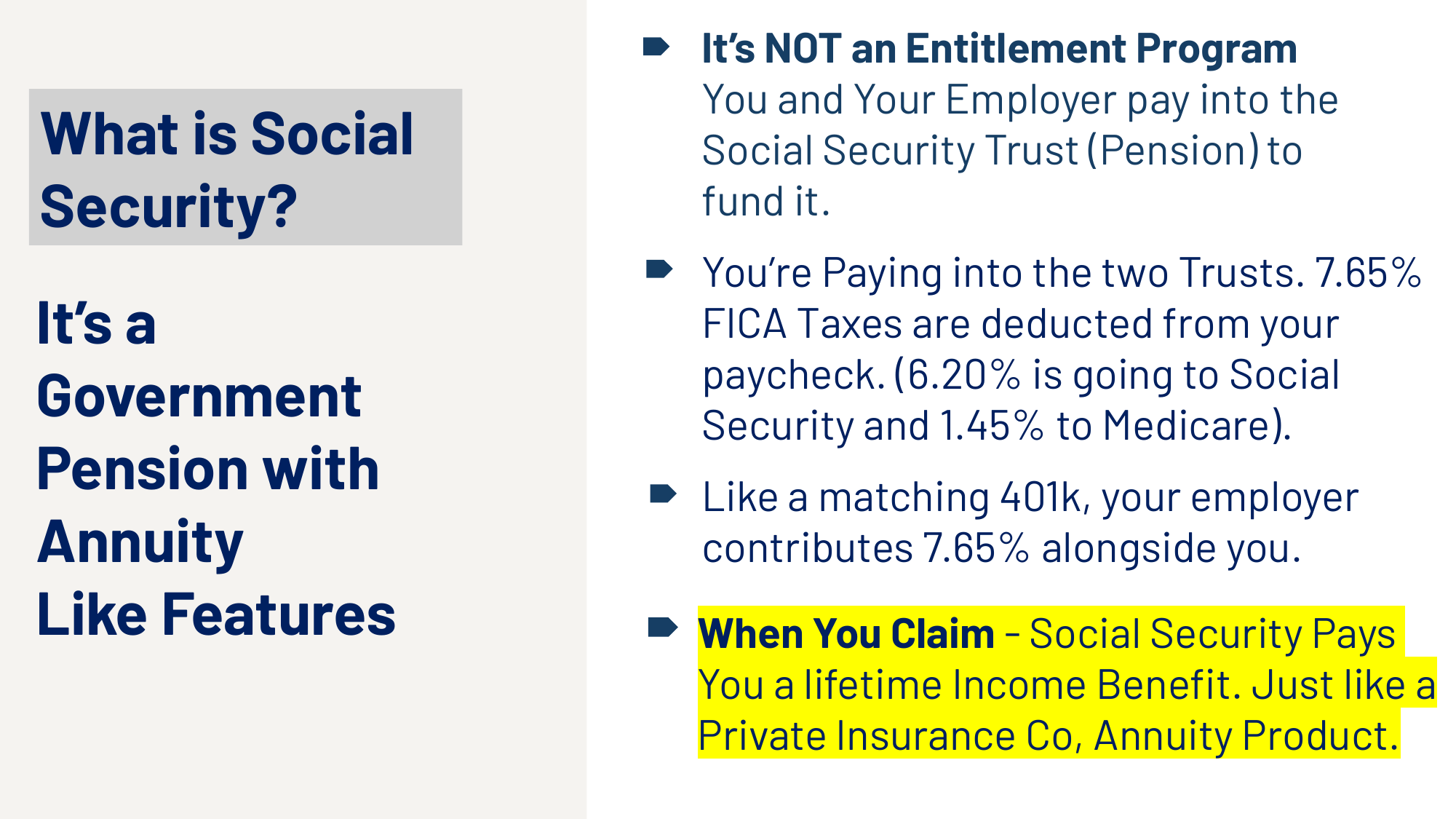

It’s NOT an Entitlement Program
You and Your Employer pay into the Social Security Trust (Pension) to  fund it.

What is Social Security?
You’re Paying into the two Trusts. 7.65% FICA Taxes are deducted from your paycheck. (6.20% is going to Social Security and 1.45% to Medicare).

It’s a
Government Pension with  Annuity
Like Features
Like a matching 401k, your employer contributes 7.65% alongside you.

When You Claim - Social Security Pays
You a lifetime Income Benefit. Just like a Private Insurance Co, Annuity Product.